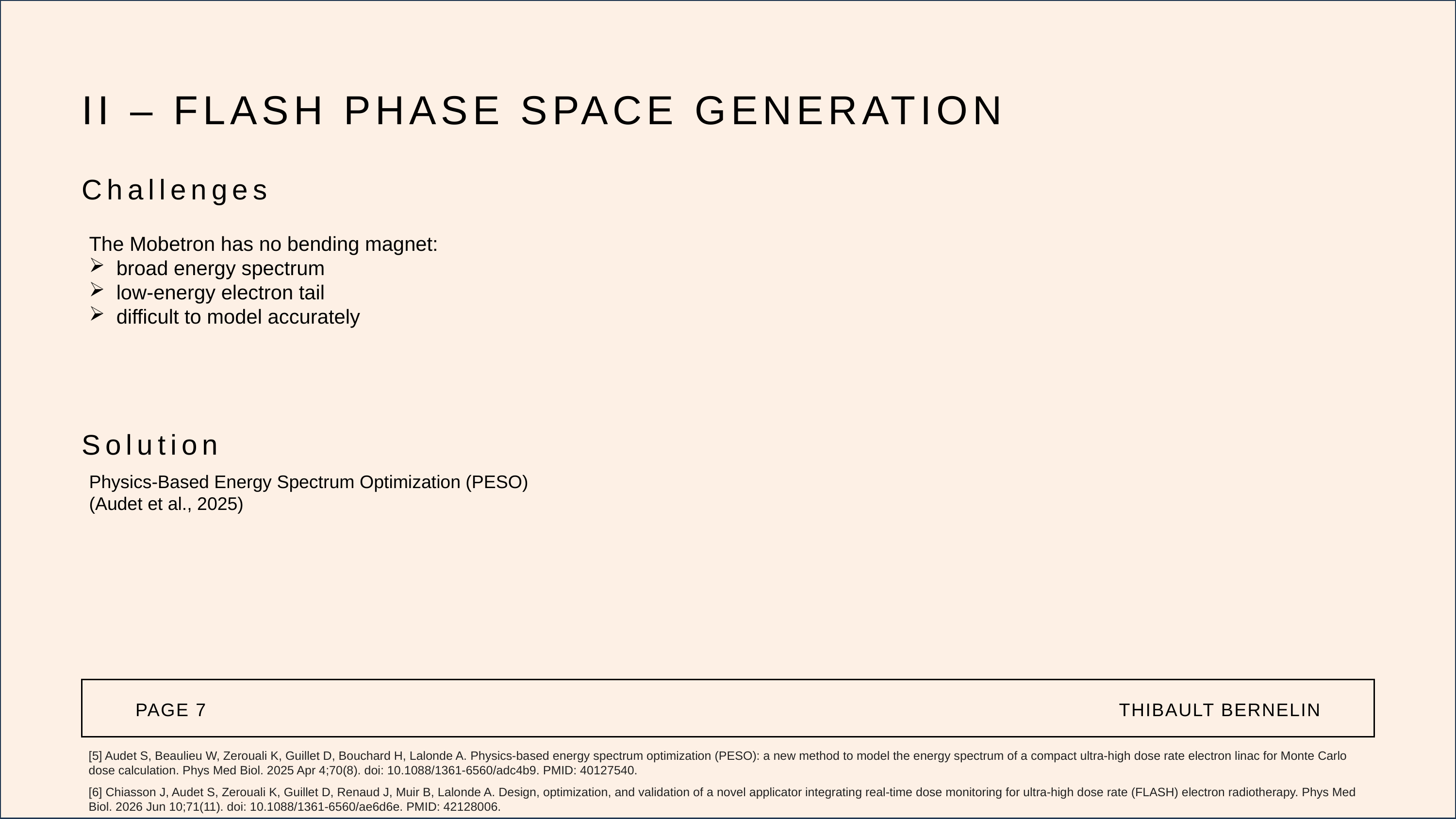

II – FLASH PHASE SPACE GENERATION
Challenges
The Mobetron has no bending magnet:
broad energy spectrum
low-energy electron tail
difficult to model accurately
Solution
Physics-Based Energy Spectrum Optimization (PESO)
(Audet et al., 2025)

PAGE 7
THIBAULT BERNELIN
[5] Audet S, Beaulieu W, Zerouali K, Guillet D, Bouchard H, Lalonde A. Physics-based energy spectrum optimization (PESO): a new method to model the energy spectrum of a compact ultra-high dose rate electron linac for Monte Carlo dose calculation. Phys Med Biol. 2025 Apr 4;70(8). doi: 10.1088/1361-6560/adc4b9. PMID: 40127540.
[6] Chiasson J, Audet S, Zerouali K, Guillet D, Renaud J, Muir B, Lalonde A. Design, optimization, and validation of a novel applicator integrating real-time dose monitoring for ultra-high dose rate (FLASH) electron radiotherapy. Phys Med Biol. 2026 Jun 10;71(11). doi: 10.1088/1361-6560/ae6d6e. PMID: 42128006.